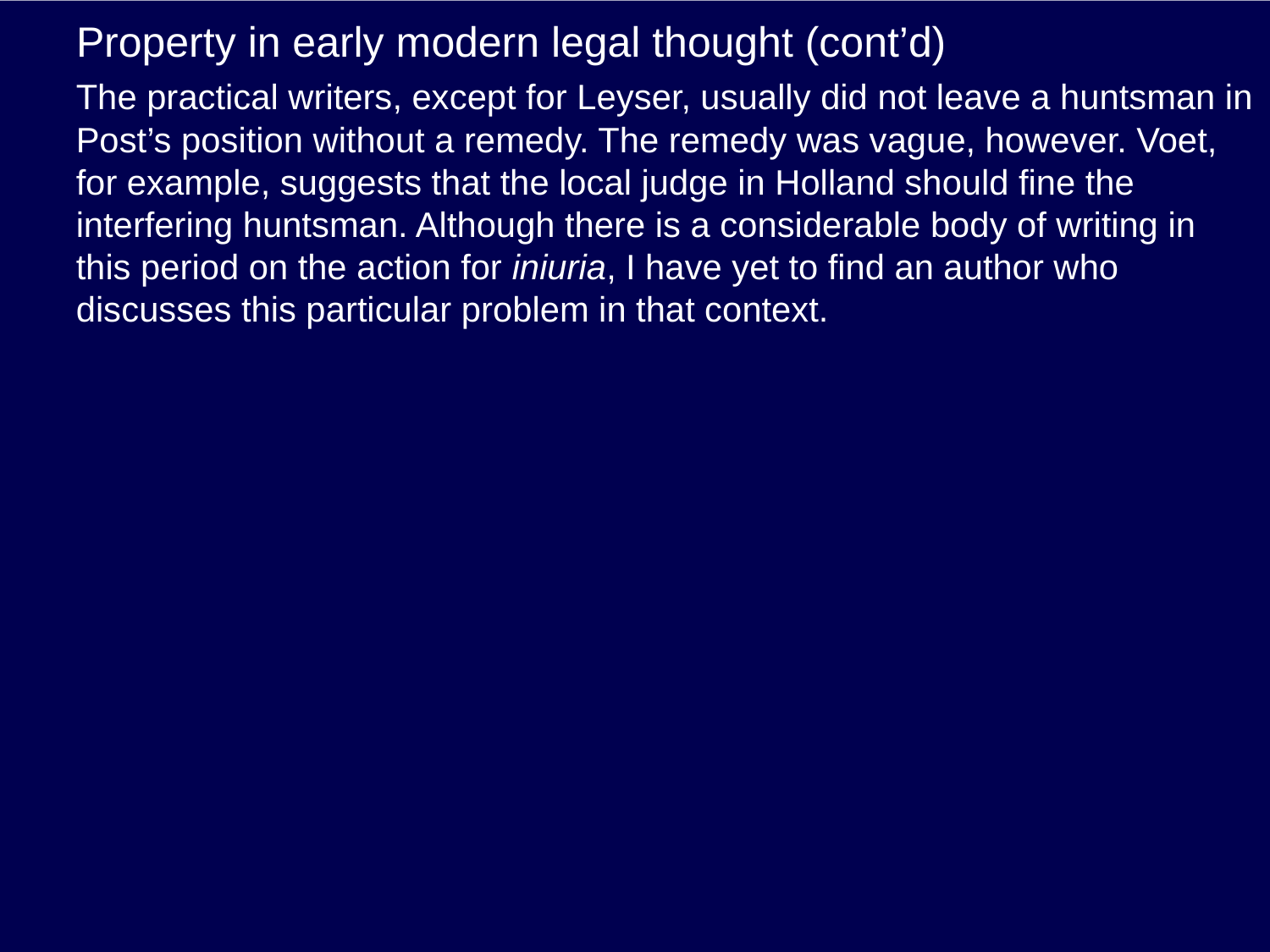

# Property in early modern legal thought (cont’d)

The practical writers, except for Leyser, usually did not leave a huntsman in Post’s position without a remedy. The remedy was vague, however. Voet, for example, suggests that the local judge in Holland should fine the interfering huntsman. Although there is a considerable body of writing in this period on the action for iniuria, I have yet to find an author who discusses this particular problem in that context.